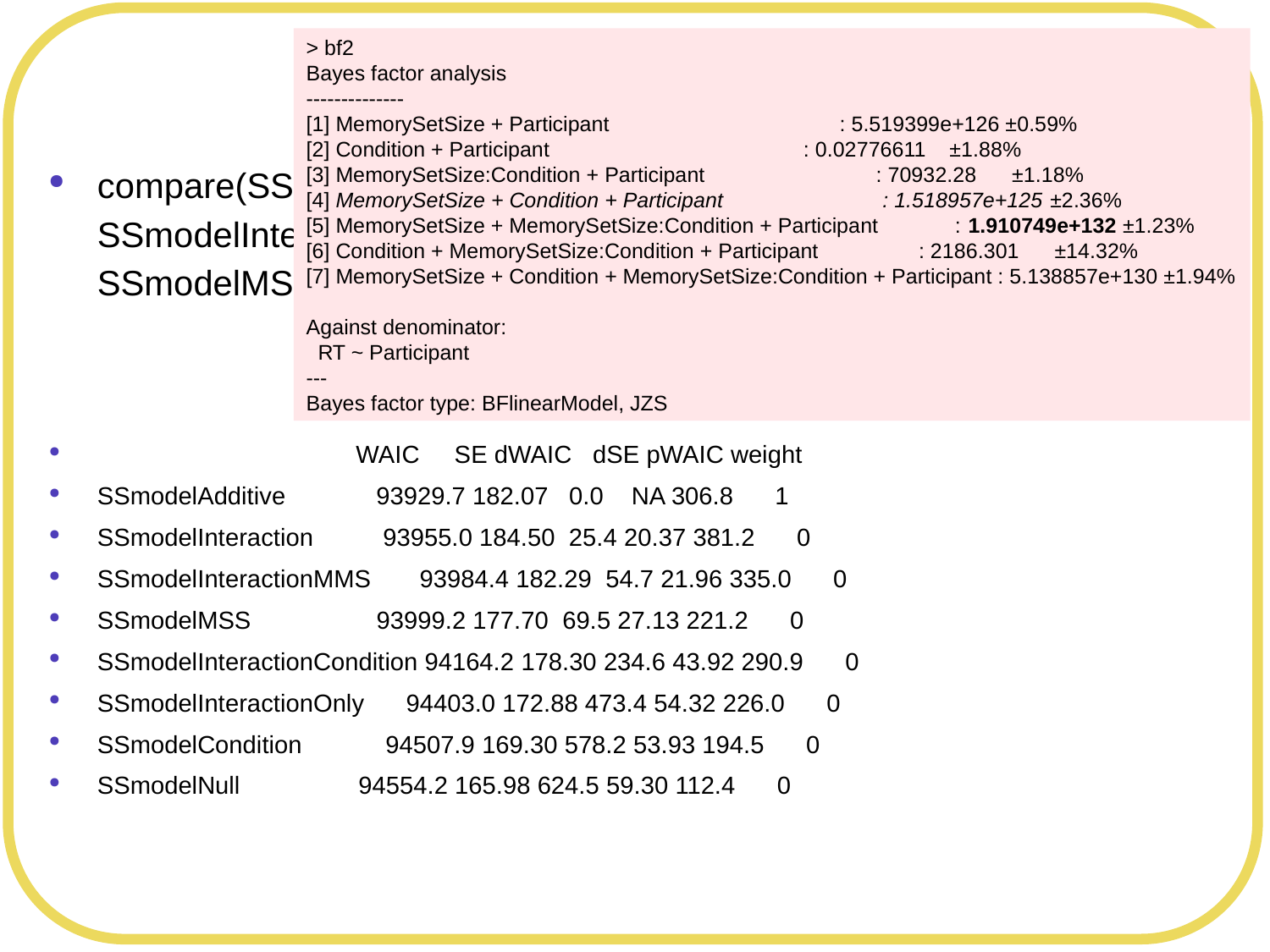

> bf2
Bayes factor analysis
--------------
[1] MemorySetSize + Participant                                       : 5.519399e+126 ±0.59%
[2] Condition + Participant                                           : 0.02776611    ±1.88%
[3] MemorySetSize:Condition + Participant                             : 70932.28      ±1.18%
[4] MemorySetSize + Condition + Participant                           : 1.518957e+125 ±2.36%
[5] MemorySetSize + MemorySetSize:Condition + Participant             : 1.910749e+132 ±1.23%
[6] Condition + MemorySetSize:Condition + Participant                 : 2186.301      ±14.32%
[7] MemorySetSize + Condition + MemorySetSize:Condition + Participant : 5.138857e+130 ±1.94%

Against denominator:
  RT ~ Participant
---
Bayes factor type: BFlinearModel, JZS
# Model comparison
compare(SSmodelInteractionCondition, SSmodelInteractionMMS, SSmodelInteractionOnly, SSmodelAdditive , SSmodelCondition, SSmodelMSS, SSmodelNull)

                                     WAIC     SE dWAIC   dSE pWAIC weight
SSmodelAdditive             93929.7 182.07   0.0    NA 306.8      1
SSmodelInteraction          93955.0 184.50  25.4 20.37 381.2      0
SSmodelInteractionMMS       93984.4 182.29  54.7 21.96 335.0      0
SSmodelMSS                  93999.2 177.70  69.5 27.13 221.2      0
SSmodelInteractionCondition 94164.2 178.30 234.6 43.92 290.9      0
SSmodelInteractionOnly      94403.0 172.88 473.4 54.32 226.0      0
SSmodelCondition            94507.9 169.30 578.2 53.93 194.5      0
SSmodelNull                 94554.2 165.98 624.5 59.30 112.4      0